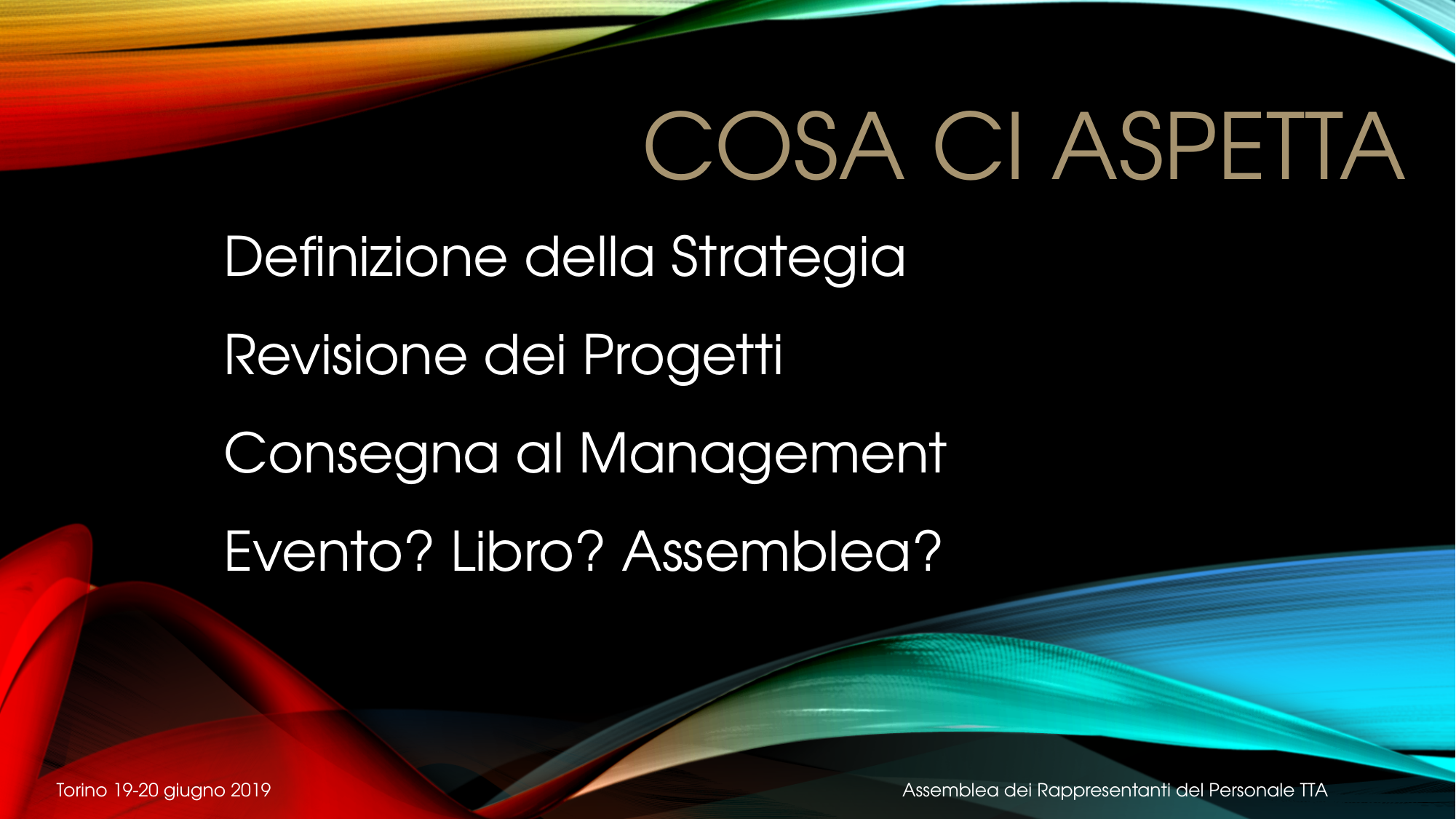

# COSA CI ASPETTA
Definizione della Strategia
Revisione dei Progetti
Consegna al Management
Evento? Libro? Assemblea?

Torino 19-20 giugno 2019
Assemblea dei Rappresentanti del Personale TTA